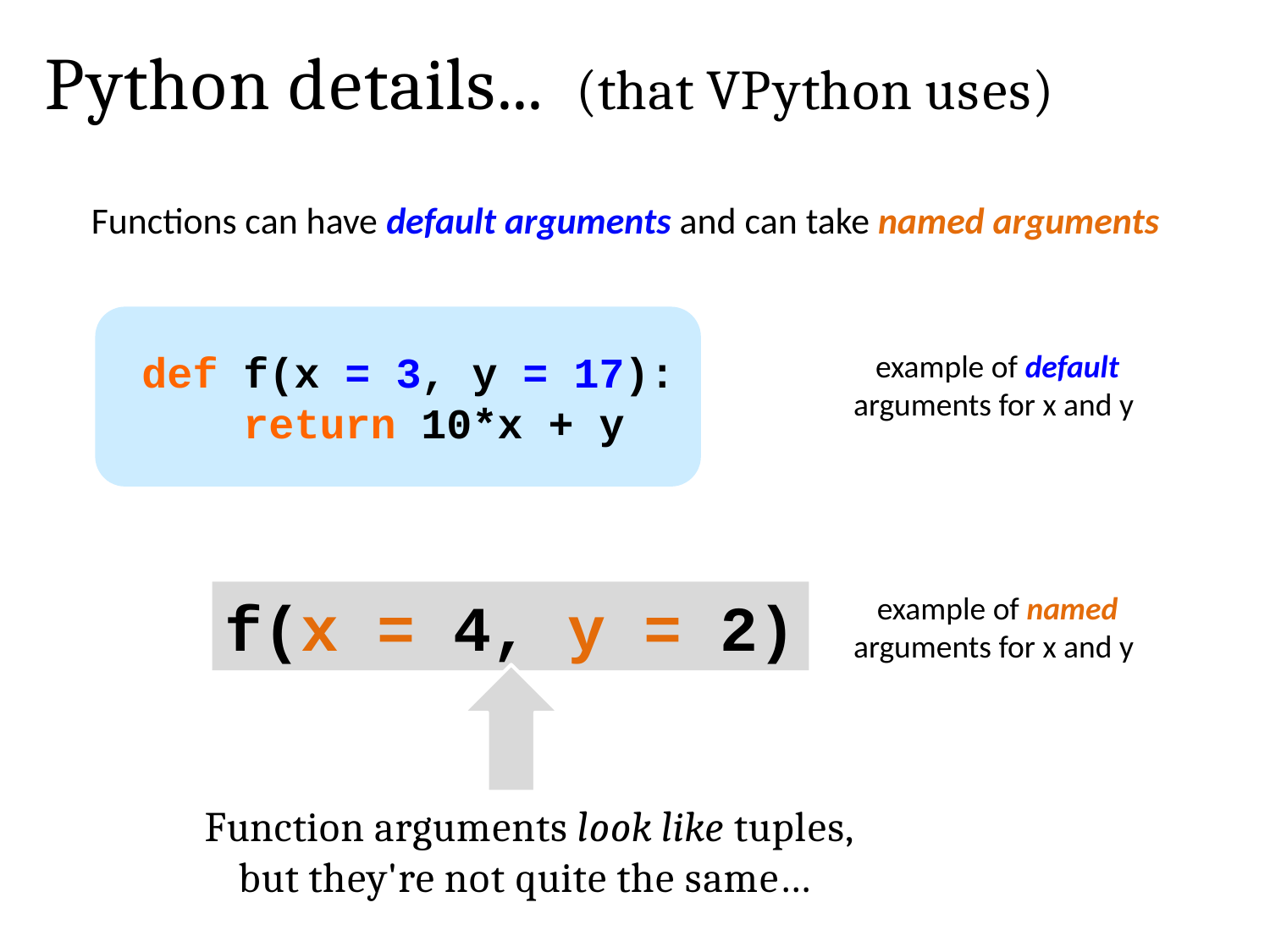

Python details...  (that VPython uses)
Functions can have default arguments and can take named arguments

def f(x = 3, y = 17):
    return 10*x + y
example of default arguments for x and y
example of named arguments for x and y
f(x = 4, y = 2)

Function arguments look like tuples, but they're not quite the same…